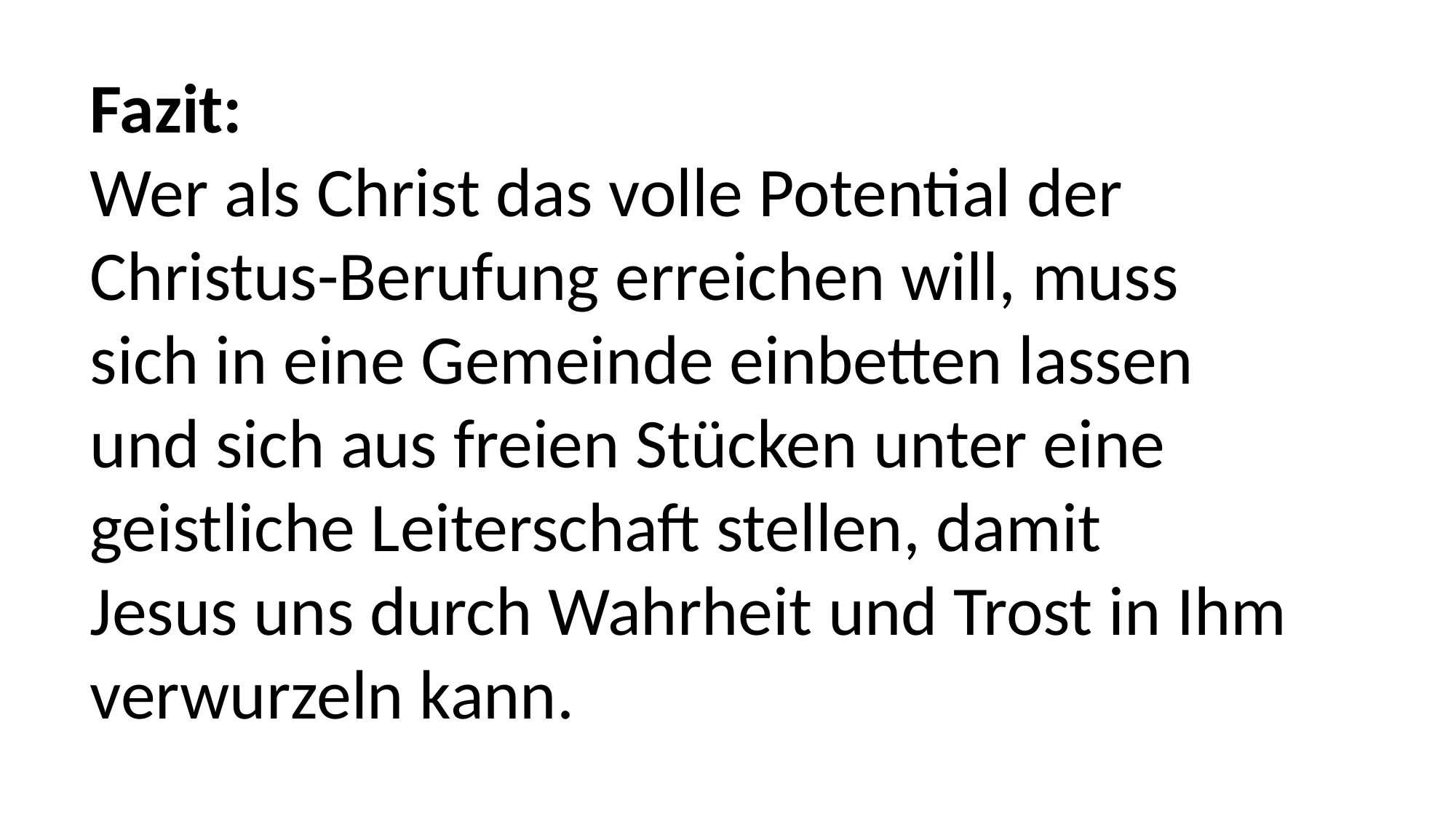

Fazit:
Wer als Christ das volle Potential der
Christus-Berufung erreichen will, muss
sich in eine Gemeinde einbetten lassen
und sich aus freien Stücken unter eine
geistliche Leiterschaft stellen, damit
Jesus uns durch Wahrheit und Trost in Ihm
verwurzeln kann.